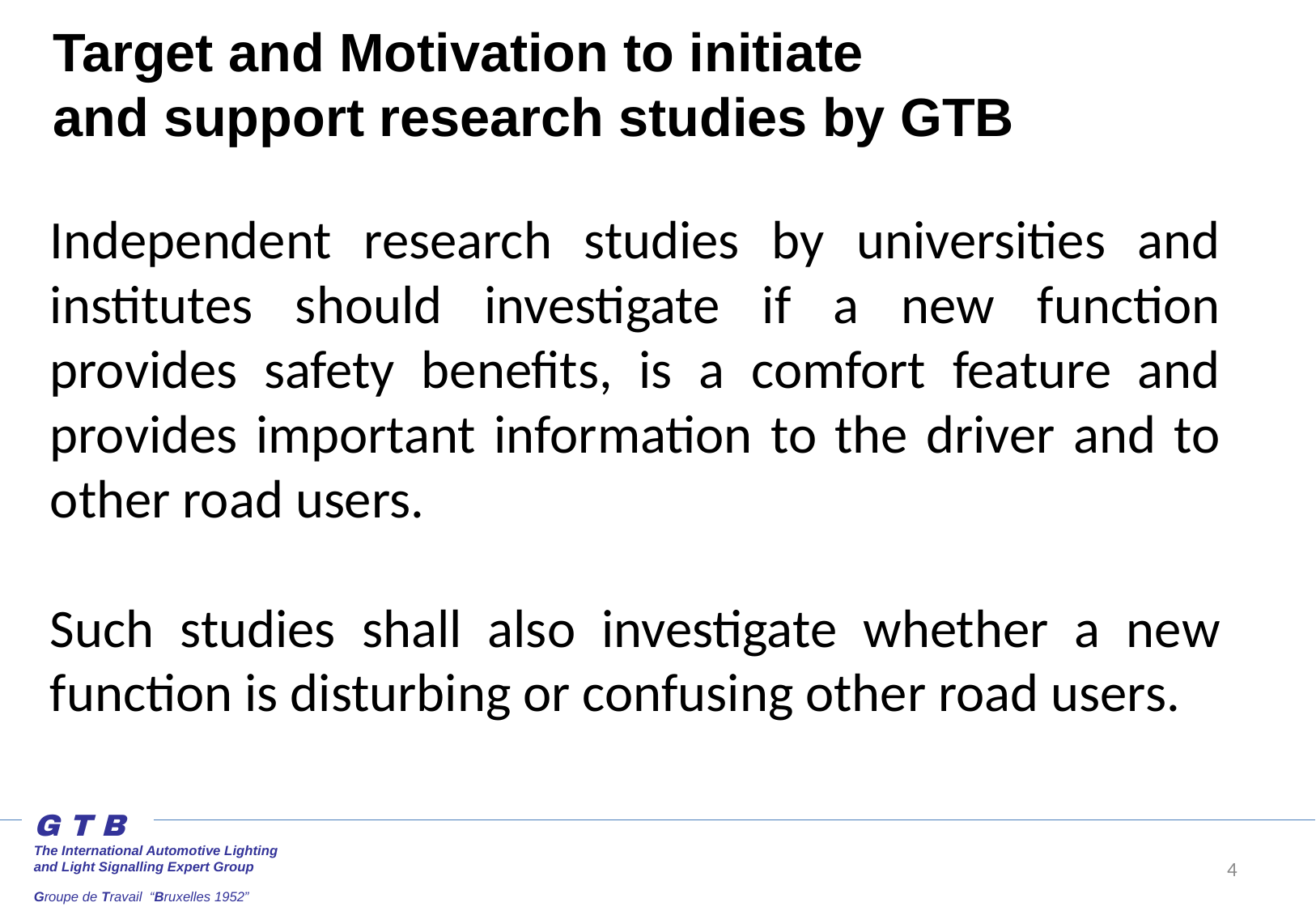

Target and Motivation to initiate
 and support research studies by GTB
Independent research studies by universities and institutes should investigate if a new function provides safety benefits, is a comfort feature and provides important information to the driver and to other road users.

Such studies shall also investigate whether a new function is disturbing or confusing other road users.

G T B
The International Automotive Lighting
and Light Signalling Expert Group
Groupe de Travail  “Bruxelles 1952”
4